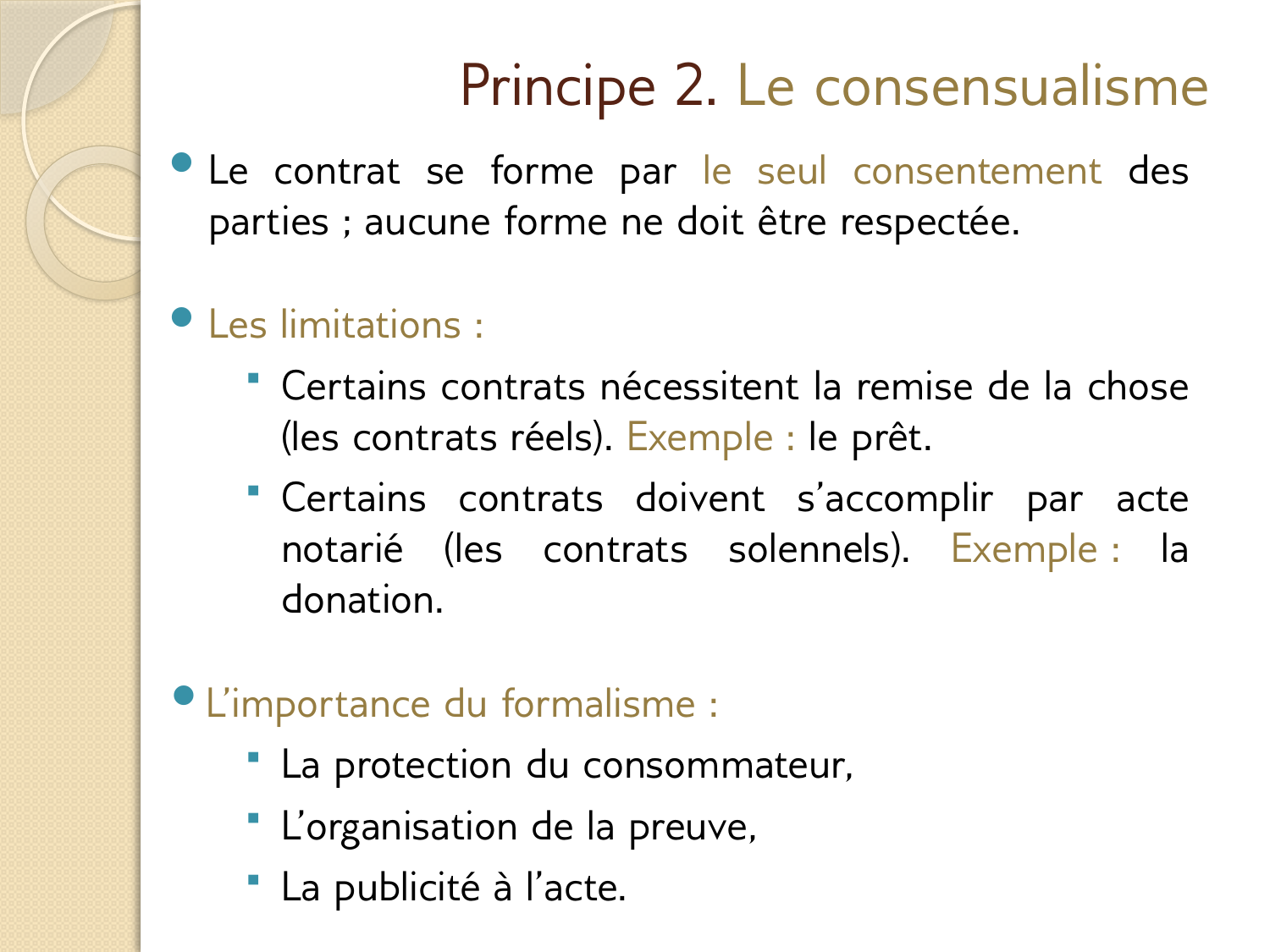

# Principe 2. Le consensualisme
Le contrat se forme par le seul consentement des parties ; aucune forme ne doit être respectée.

Les limitations :
Certains contrats nécessitent la remise de la chose (les contrats réels). Exemple : le prêt.
Certains contrats doivent s’accomplir par acte notarié (les contrats solennels). Exemple : la donation.

L’importance du formalisme :
La protection du consommateur,
L’organisation de la preuve,
La publicité à l’acte.